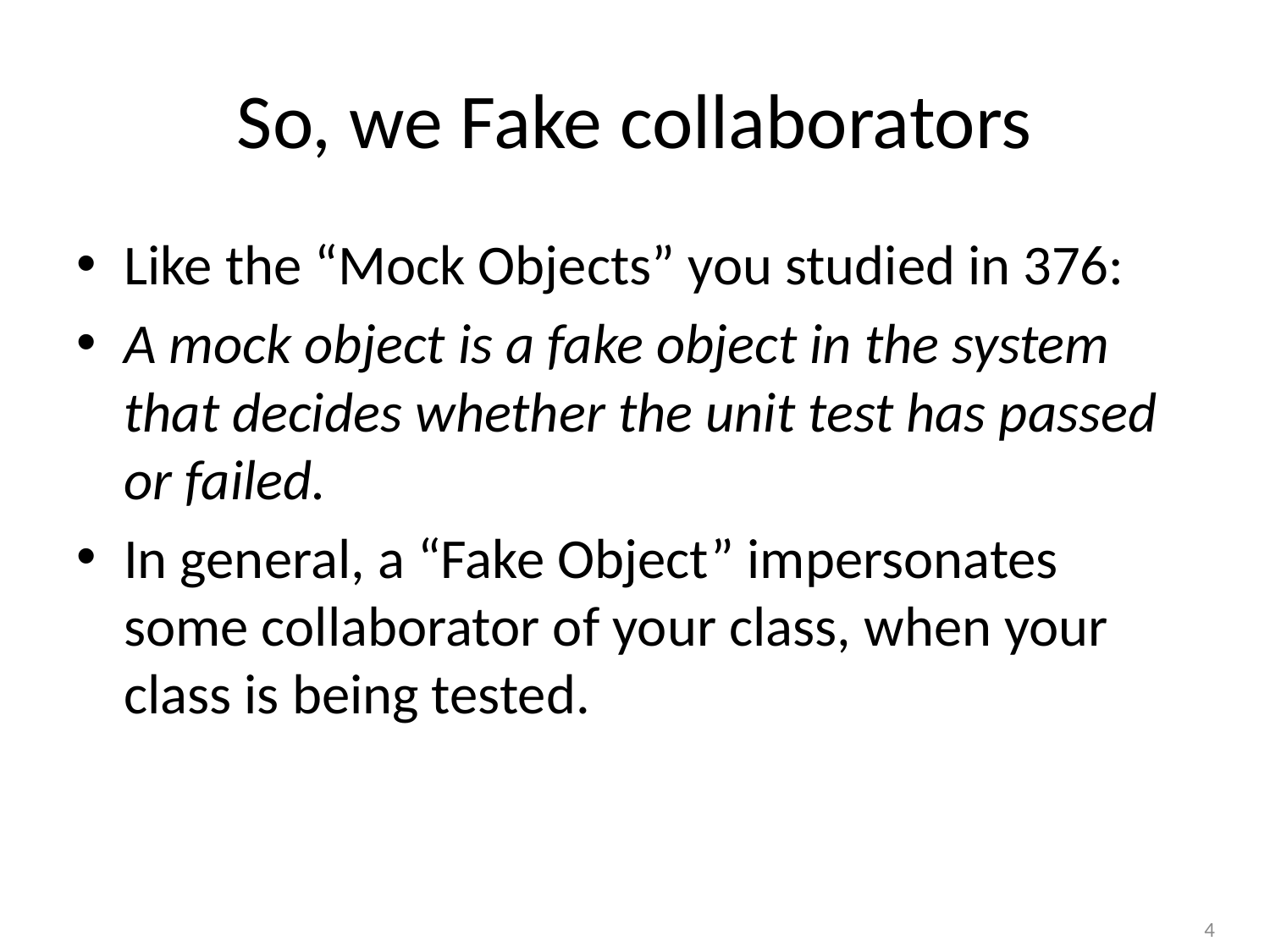

# So, we Fake collaborators
Like the “Mock Objects” you studied in 376:
A mock object is a fake object in the system that decides whether the unit test has passed or failed.
In general, a “Fake Object” impersonates some collaborator of your class, when your class is being tested.